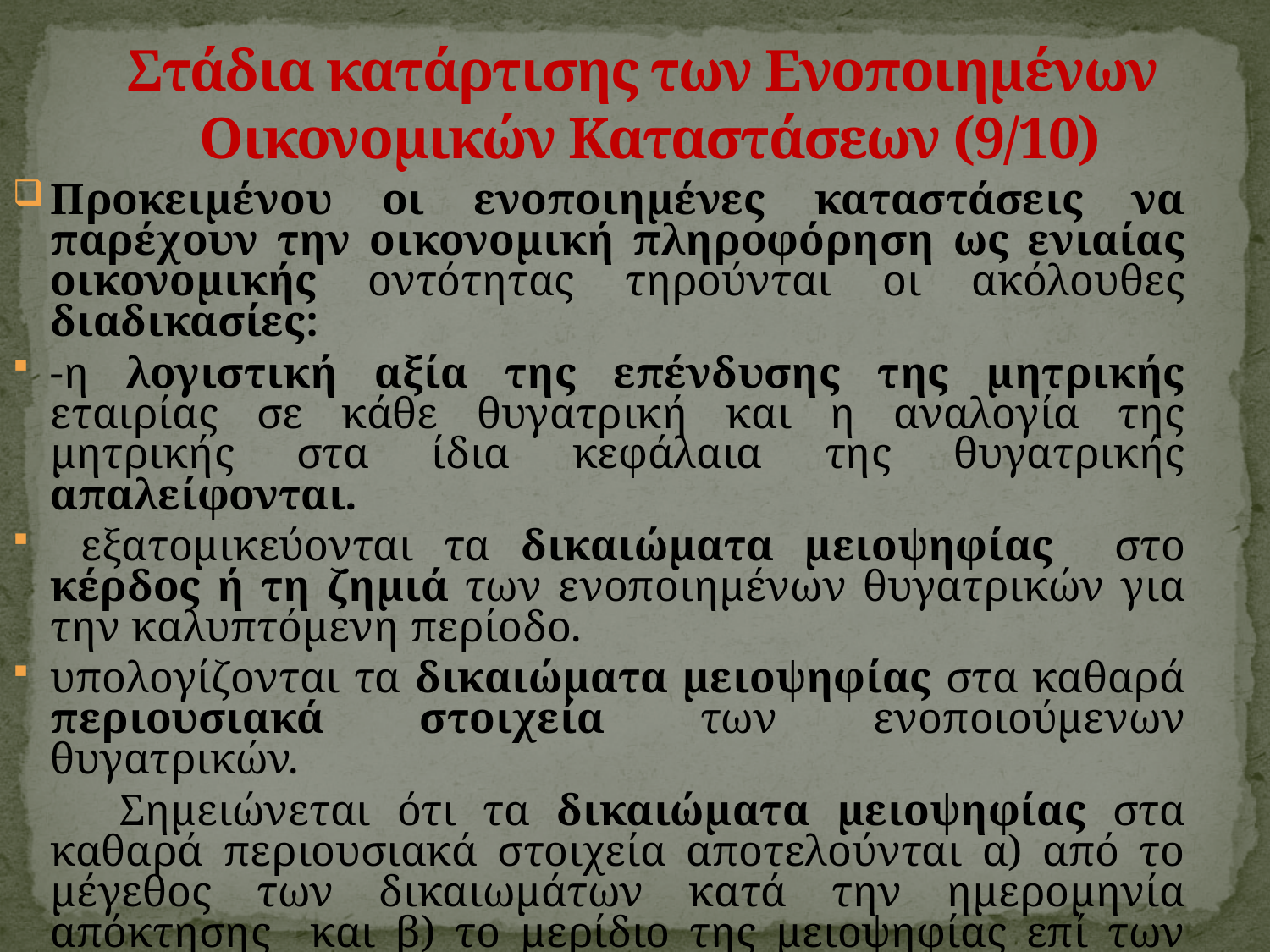

# Στάδια κατάρτισης των Ενοποιημένων Οικονομικών Καταστάσεων (9/10)
Προκειμένου οι ενοποιημένες καταστάσεις να παρέχουν την οικονομική πληροφόρηση ως ενιαίας οικονομικής οντότητας τηρούνται οι ακόλουθες διαδικασίες:
-η λογιστική αξία της επένδυσης της μητρικής εταιρίας σε κάθε θυγατρική και η αναλογία της μητρικής στα ίδια κεφάλαια της θυγατρικής απαλείφονται.
 εξατομικεύονται τα δικαιώματα μειοψηφίας  στο κέρδος ή τη ζημιά των ενοποιημένων θυγατρικών για την καλυπτόμενη περίοδο.
υπολογίζονται τα δικαιώματα μειοψηφίας στα καθαρά περιουσιακά στοιχεία των ενοποιούμενων θυγατρικών.
    Σημειώνεται ότι τα δικαιώματα μειοψηφίας στα καθαρά περιουσιακά στοιχεία αποτελούνται α) από το μέγεθος των δικαιωμάτων κατά την ημερομηνία απόκτησης  και β) το μερίδιο της μειοψηφίας επί των μεταβολών των ιδίων κεφαλαίων από την ημερομηνία της ενοποίησης.